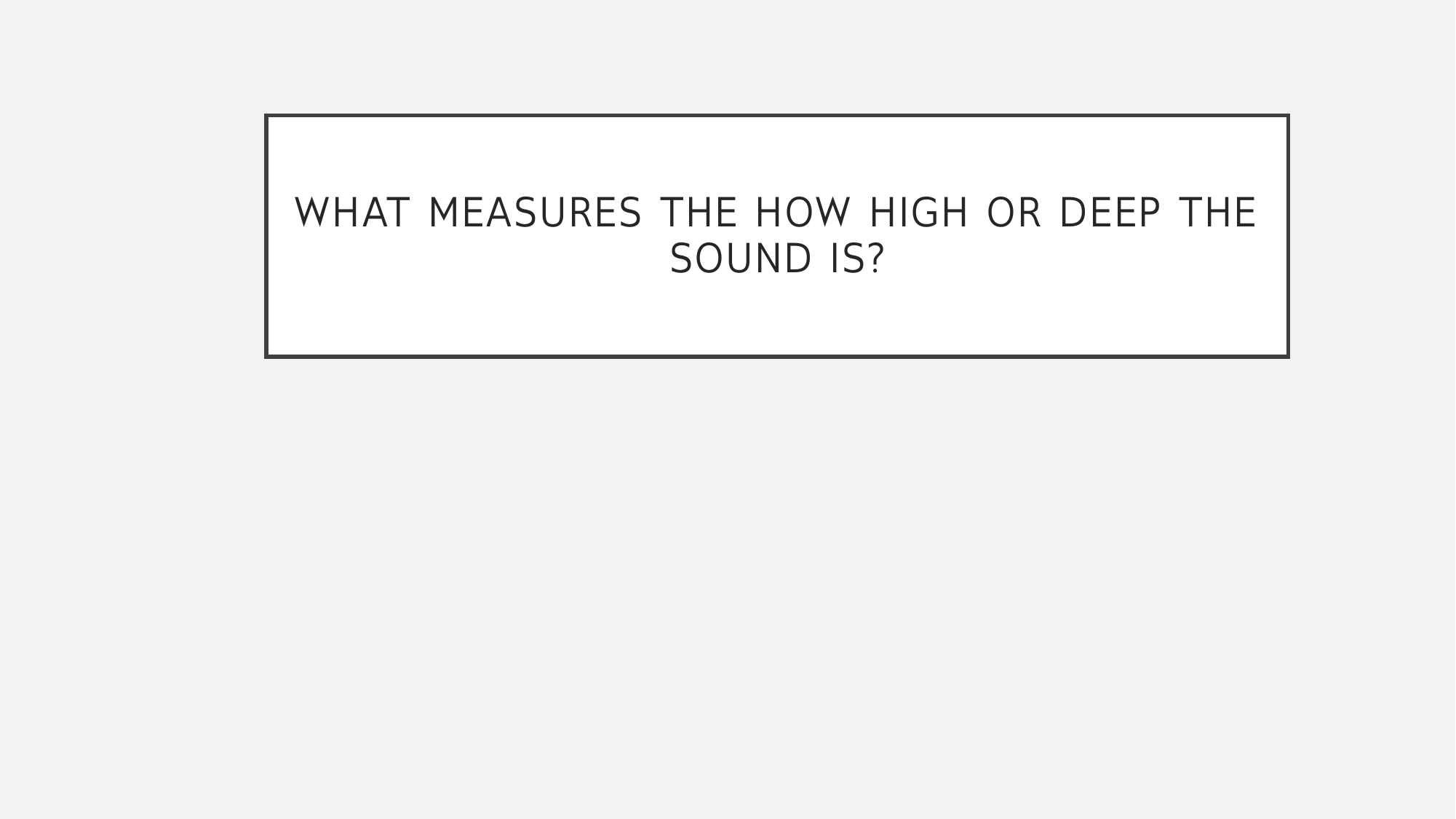

# What measures the how high or deep the sound is?